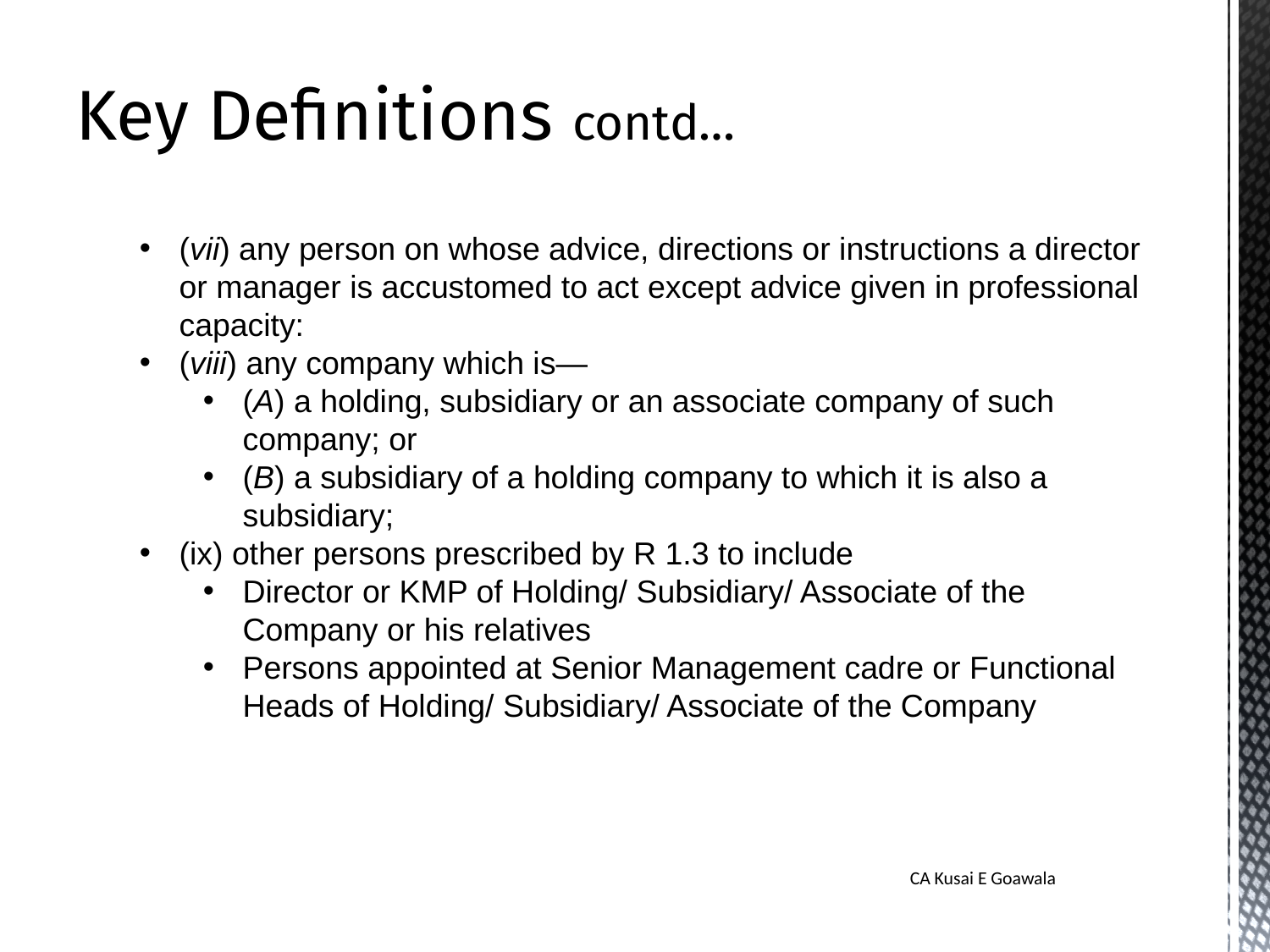

Key Definitions contd…
(vii) any person on whose advice, directions or instructions a director or manager is accustomed to act except advice given in professional capacity:
(viii) any company which is—
(A) a holding, subsidiary or an associate company of such company; or
(B) a subsidiary of a holding company to which it is also a subsidiary;
(ix) other persons prescribed by R 1.3 to include
Director or KMP of Holding/ Subsidiary/ Associate of the Company or his relatives
Persons appointed at Senior Management cadre or Functional Heads of Holding/ Subsidiary/ Associate of the Company
CA Kusai E Goawala